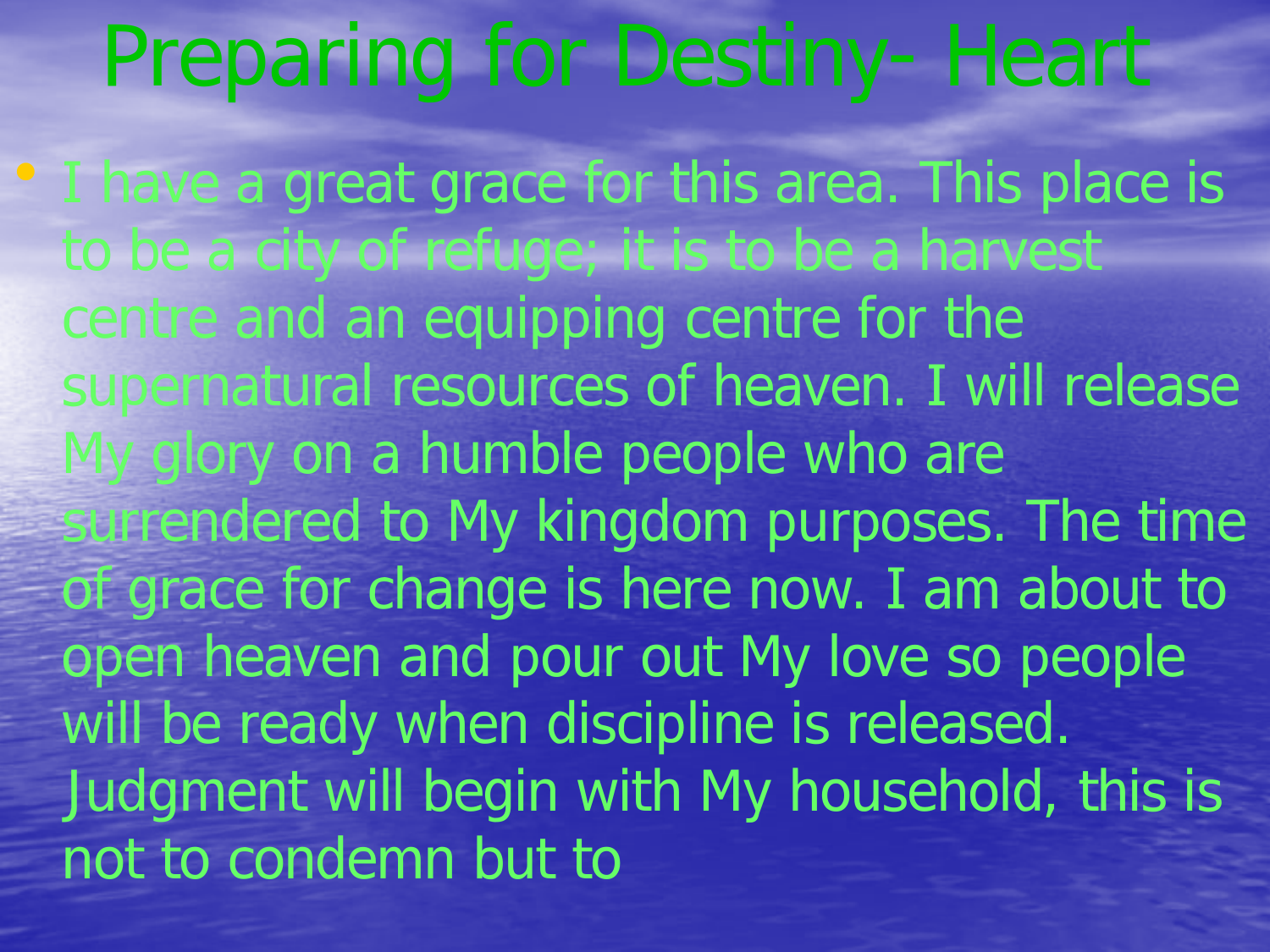

# Preparing for Destiny- Heart
I have a great grace for this area. This place is to be a city of refuge; it is to be a harvest centre and an equipping centre for the supernatural resources of heaven. I will release My glory on a humble people who are surrendered to My kingdom purposes. The time of grace for change is here now. I am about to open heaven and pour out My love so people will be ready when discipline is released. Judgment will begin with My household, this is not to condemn but to